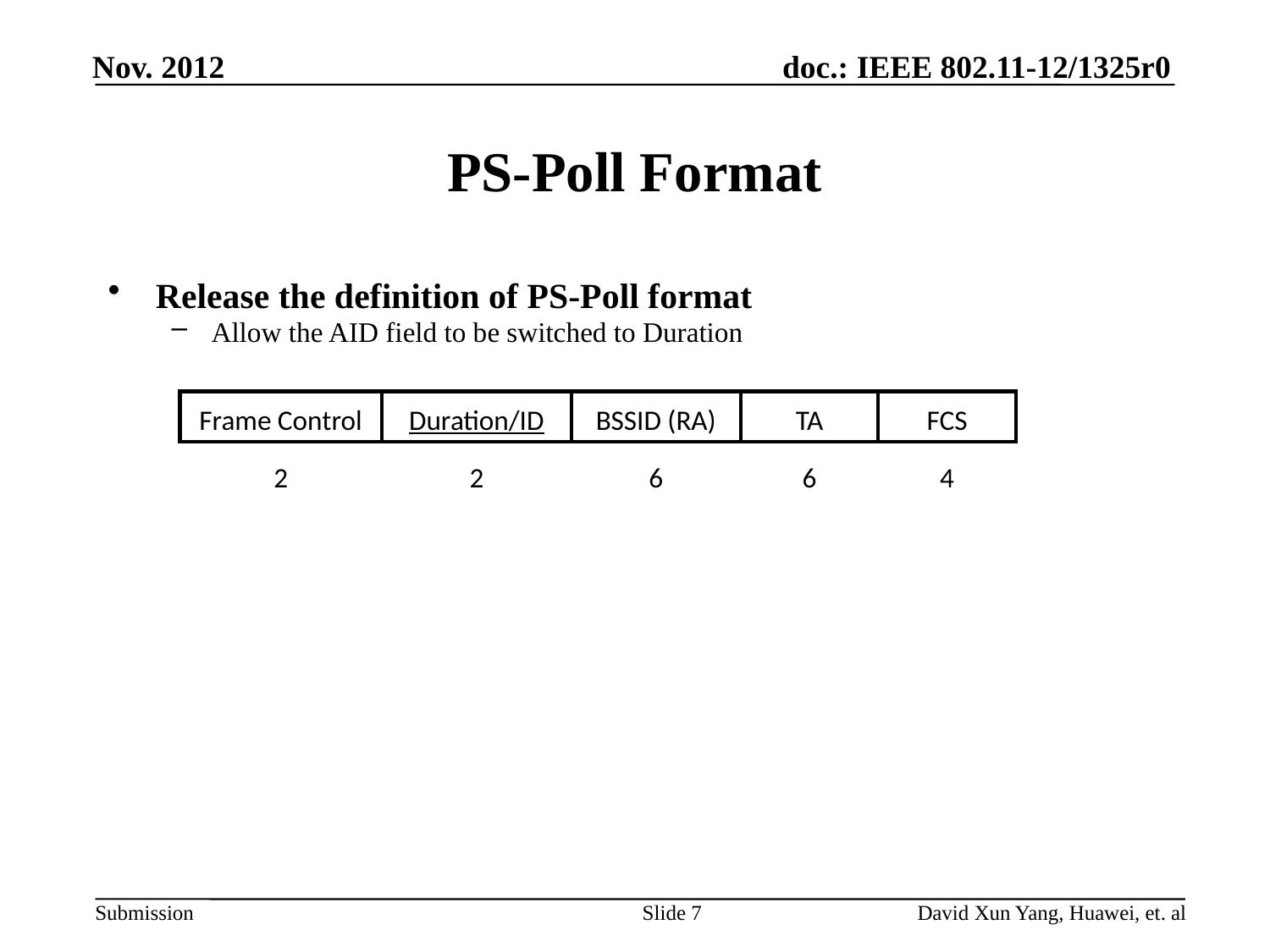

# PS-Poll Format
Release the definition of PS-Poll format
Allow the AID field to be switched to Duration

| Frame Control | Duration/ID | BSSID (RA) | TA | FCS |
| --- | --- | --- | --- | --- |
| 2 | 2 | 6 | 6 | 4 |
Slide 7
David Xun Yang, Huawei, et. al